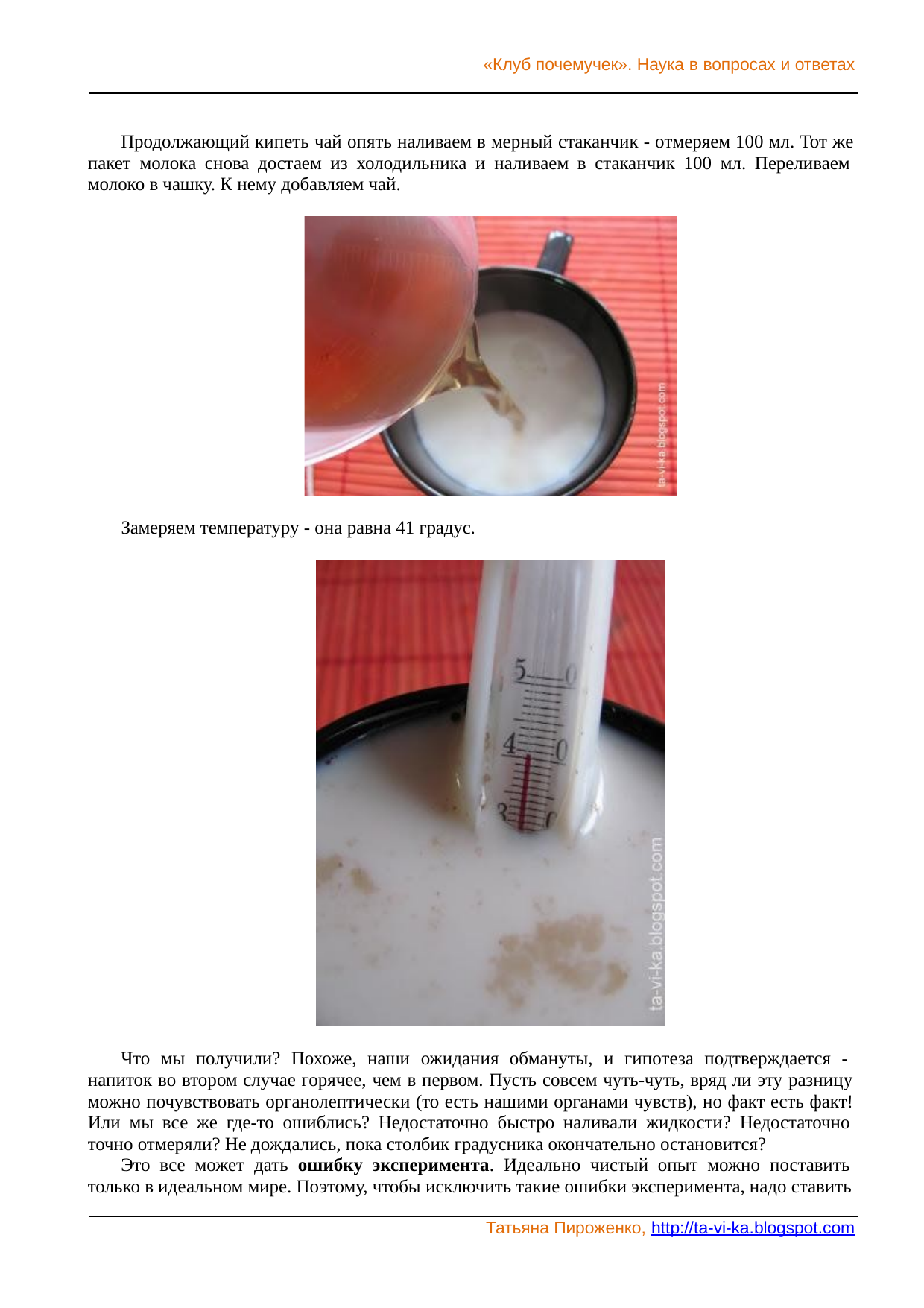

«Клуб почемучек». Наука в вопросах и ответах

Продолжающий кипеть чай опять наливаем в мерный стаканчик - отмеряем 100 мл. Тот же  пакет молока снова достаем из холодильника и наливаем в стаканчик 100 мл. Переливаем  молоко в чашку. К нему добавляем чай.

Замеряем температуру - она равна 41 градус.

Что мы получили? Похоже, наши ожидания обмануты, и гипотеза подтверждается -  напиток во втором случае горячее, чем в первом. Пусть совсем чуть-чуть, вряд ли эту разницу  можно почувствовать органолептически (то есть нашими органами чувств), но факт есть факт!  Или мы все же где-то ошиблись? Недостаточно быстро наливали жидкости? Недостаточно  точно отмеряли? Не дождались, пока столбик градусника окончательно остановится?
Это все может дать ошибку эксперимента. Идеально чистый опыт можно поставить  только в идеальном мире. Поэтому, чтобы исключить такие ошибки эксперимента, надо ставить
Татьяна Пироженко, http://ta-vi-ka.blogspot.com